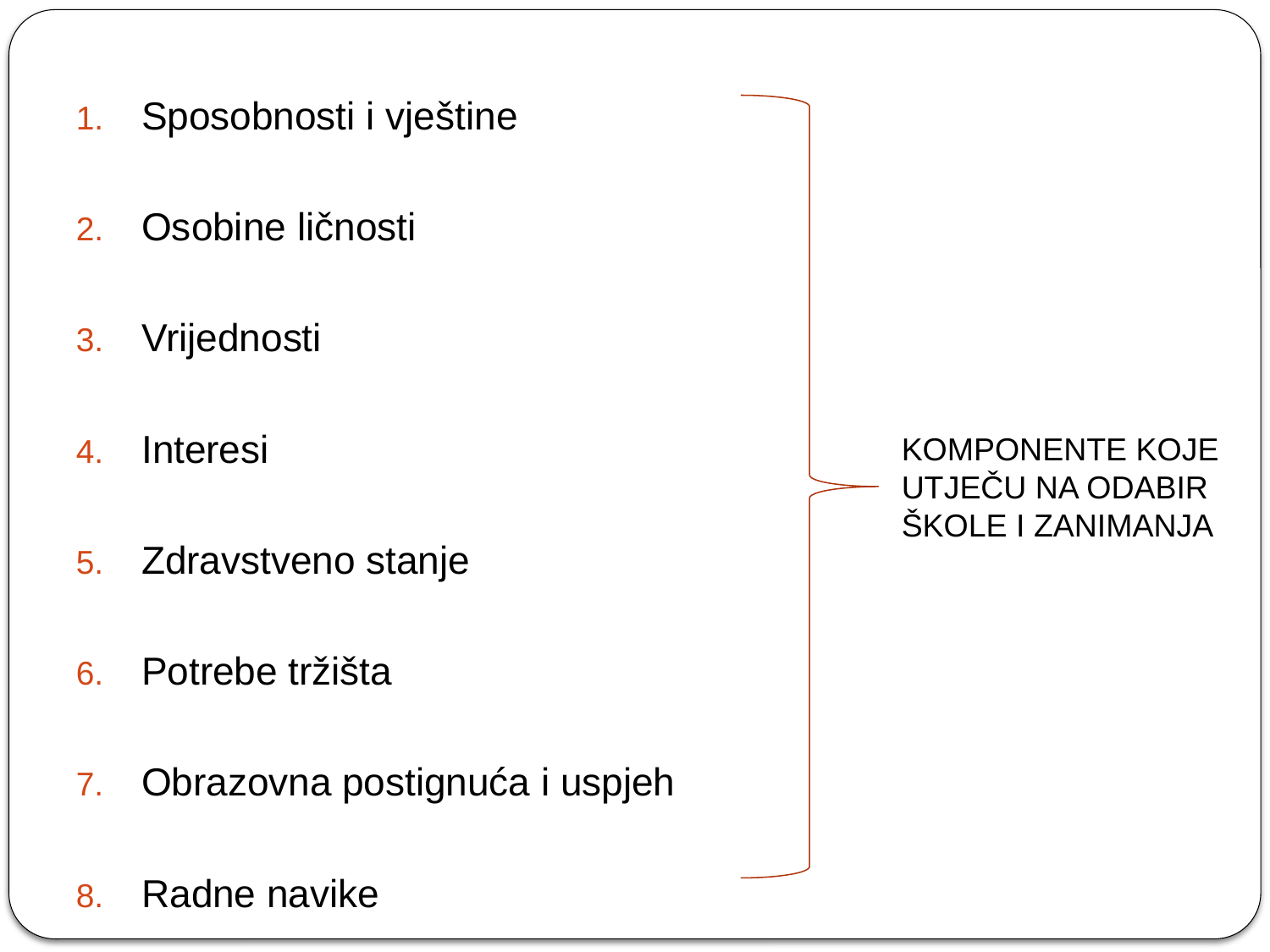

Sposobnosti i vještine

Osobine ličnosti

Vrijednosti

Interesi

Zdravstveno stanje

Potrebe tržišta

Obrazovna postignuća i uspjeh

Radne navike

KOMPONENTE KOJE UTJEČU NA ODABIR ŠKOLE I ZANIMANJA